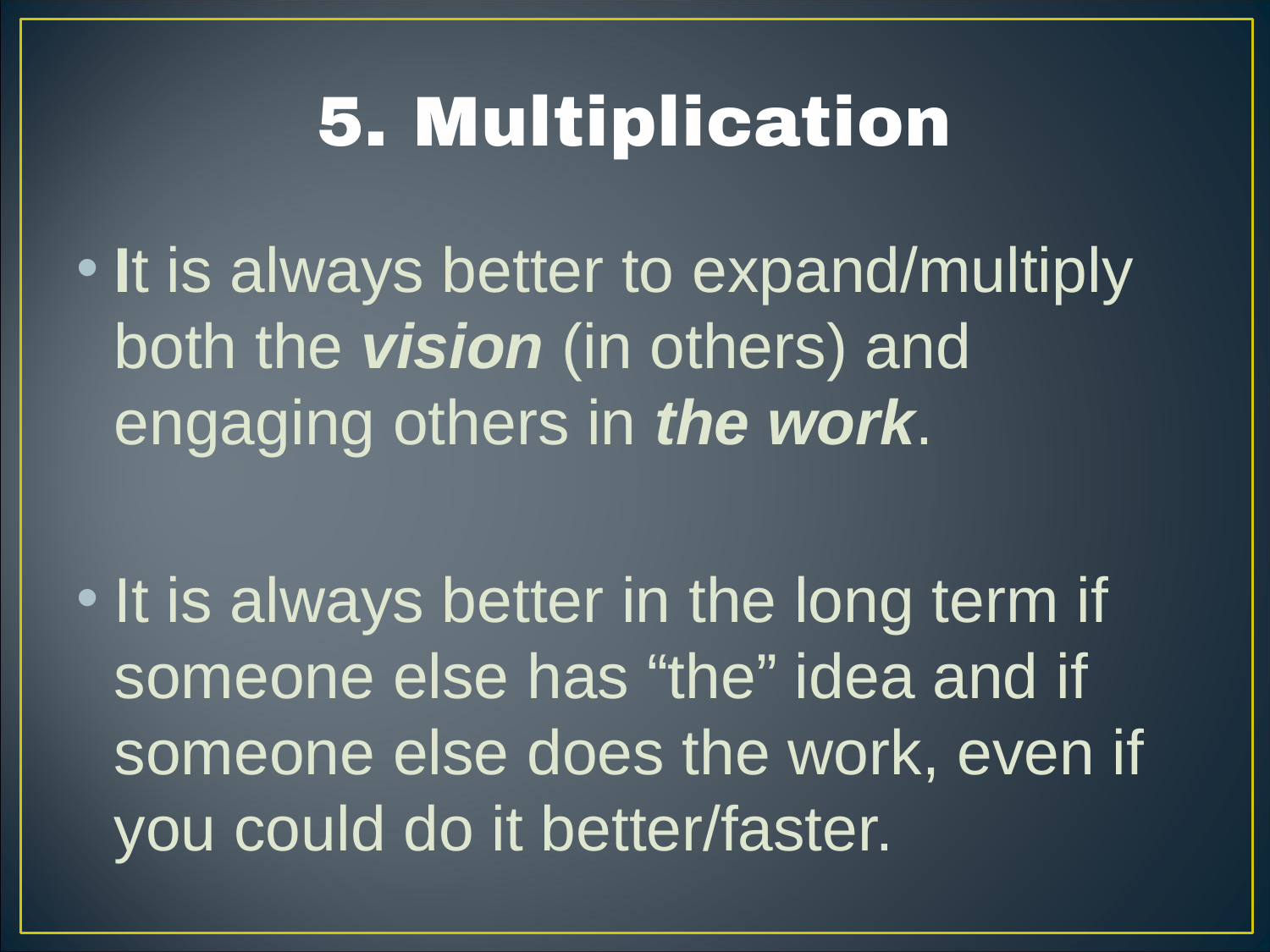

# 5. Multiplication
It is always better to expand/multiply both the vision (in others) and engaging others in the work.

It is always better in the long term if someone else has “the” idea and if someone else does the work, even if you could do it better/faster.